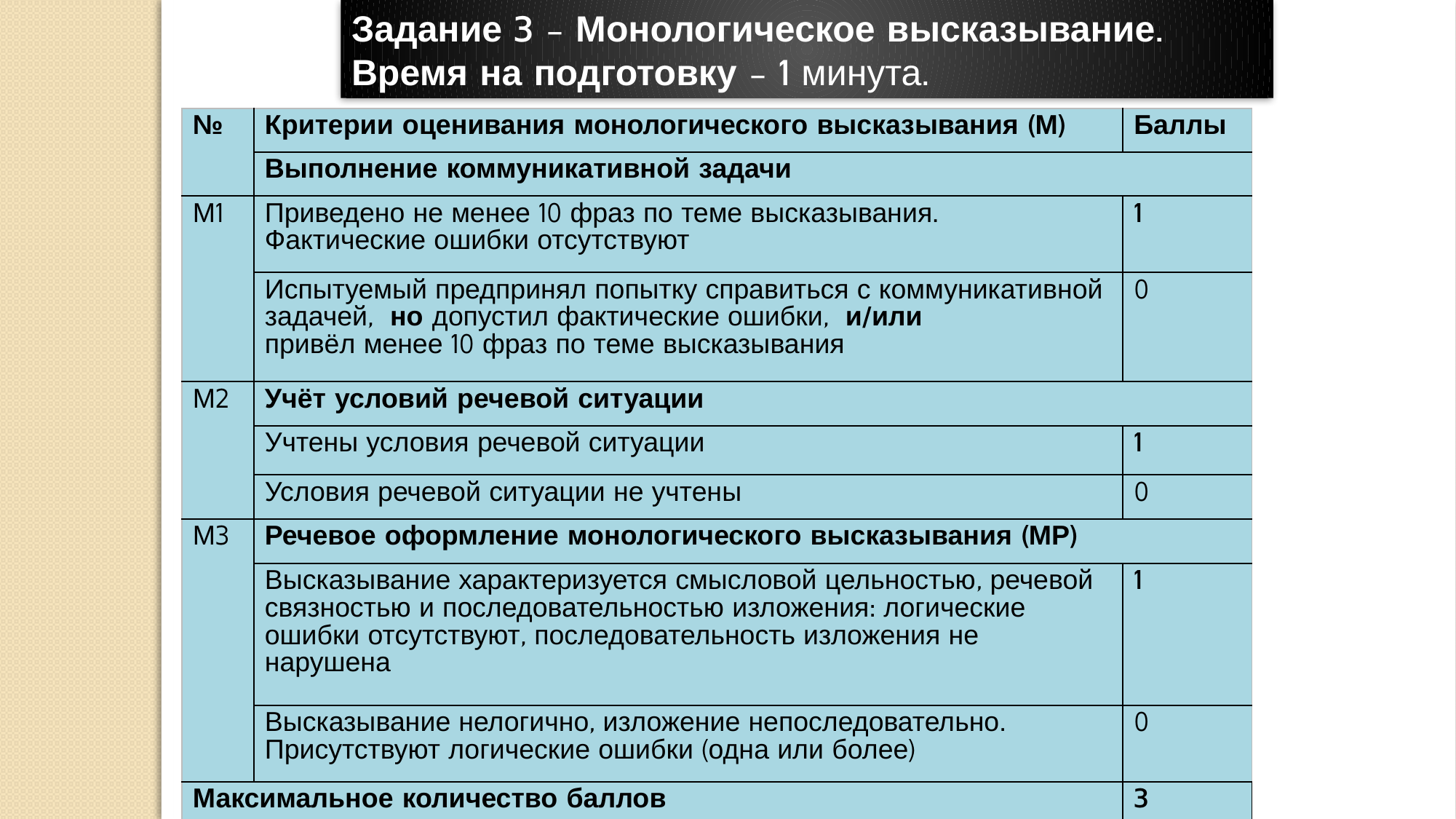

Задание 3 – Монологическое высказывание.
Время на подготовку – 1 минута.
| № | Критерии оценивания монологического высказывания (М) | Баллы |
| --- | --- | --- |
|  | Выполнение коммуникативной задачи |  |
| М1 | Приведено не менее 10 фраз по теме высказывания. Фактические ошибки отсутствуют | 1 |
|  | Испытуемый предпринял попытку справиться с коммуникативной задачей, но допустил фактические ошибки, и/или привёл менее 10 фраз по теме высказывания | 0 |
| М2 | Учёт условий речевой ситуации |  |
|  | Учтены условия речевой ситуации | 1 |
|  | Условия речевой ситуации не учтены | 0 |
| М3 | Речевое оформление монологического высказывания (МР) |  |
|  | Высказывание характеризуется смысловой цельностью, речевой связностью и последовательностью изложения: логические ошибки отсутствуют, последовательность изложения не нарушена | 1 |
|  | Высказывание нелогично, изложение непоследовательно. Присутствуют логические ошибки (одна или более) | 0 |
| Максимальное количество баллов |  | 3 |